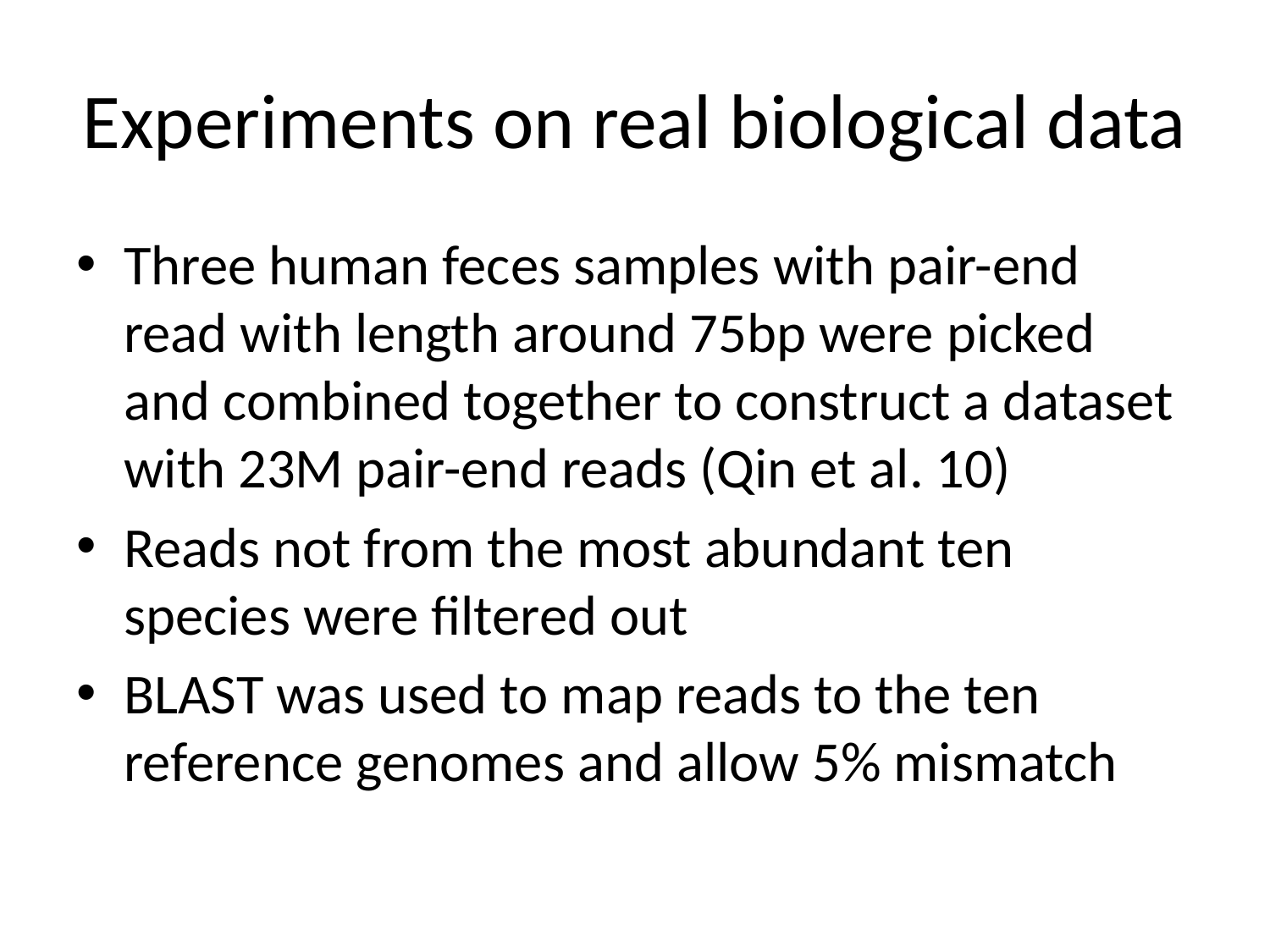

# Experiments on real biological data
Three human feces samples with pair-end read with length around 75bp were picked and combined together to construct a dataset with 23M pair-end reads (Qin et al. 10)
Reads not from the most abundant ten species were filtered out
BLAST was used to map reads to the ten reference genomes and allow 5% mismatch